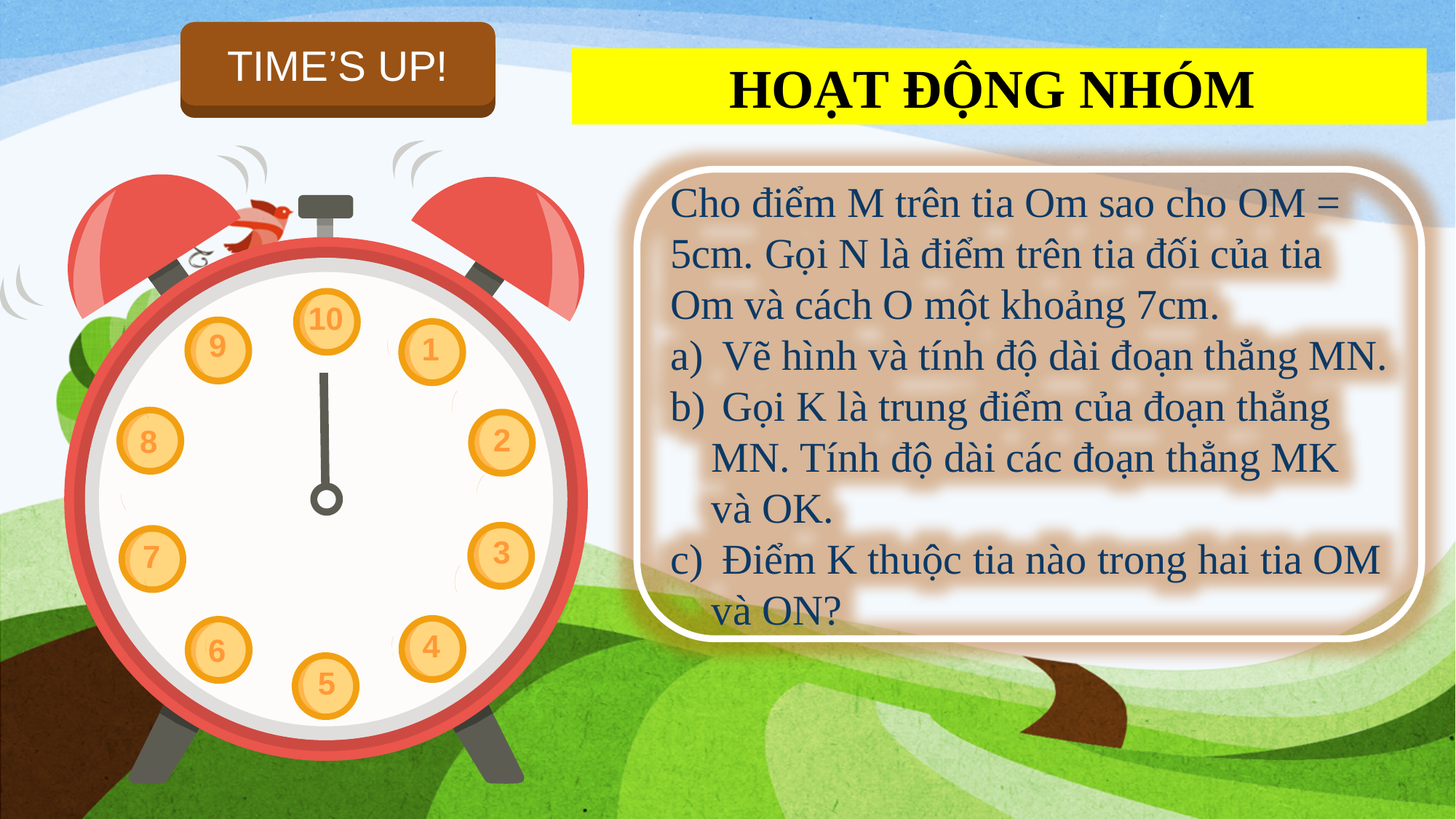

START TIMER

TIME’S UP!

HOẠT ĐỘNG NHÓM

Cho điểm M trên tia Om sao cho OM = 5cm. Gọi N là điểm trên tia đối của tia Om và cách O một khoảng 7cm.
 Vẽ hình và tính độ dài đoạn thẳng MN.
 Gọi K là trung điểm của đoạn thẳng MN. Tính độ dài các đoạn thẳng MK và OK.
 Điểm K thuộc tia nào trong hai tia OM và ON?

10

9

1

8

2

3

7

4

6

5